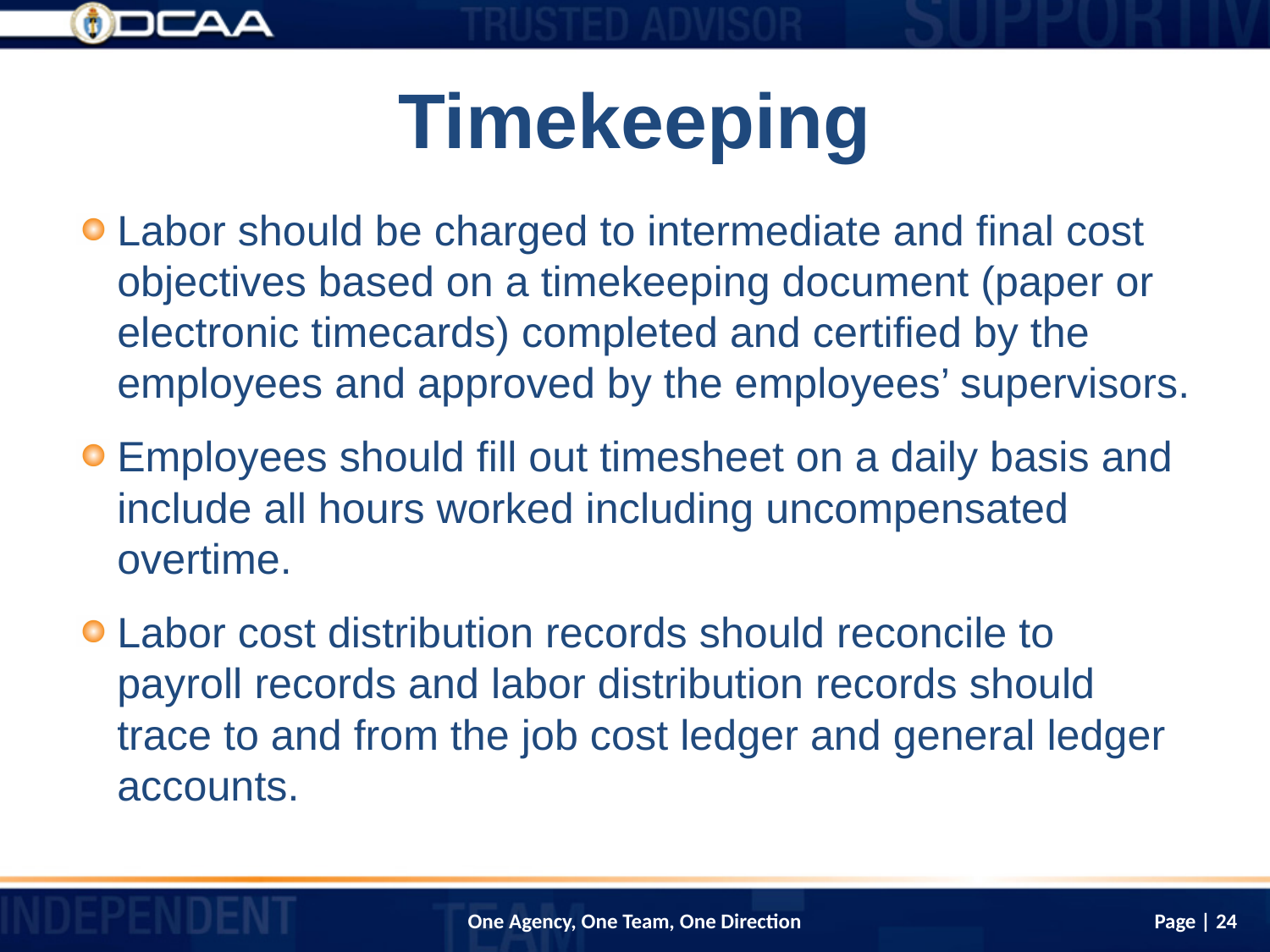

# Timekeeping
Labor should be charged to intermediate and final cost objectives based on a timekeeping document (paper or electronic timecards) completed and certified by the employees and approved by the employees’ supervisors.
Employees should fill out timesheet on a daily basis and include all hours worked including uncompensated overtime.
Labor cost distribution records should reconcile to payroll records and labor distribution records should trace to and from the job cost ledger and general ledger accounts.
Page | 24